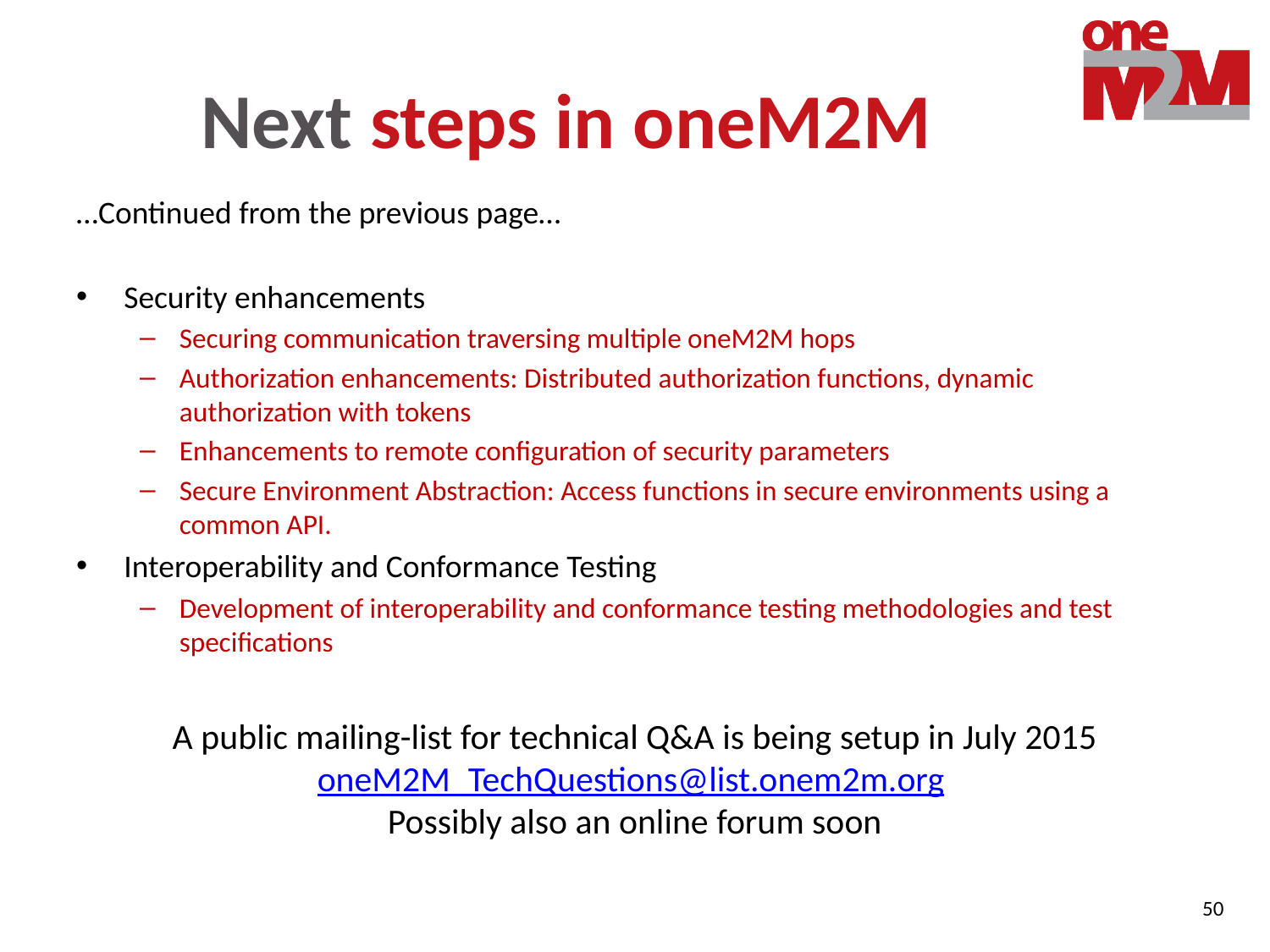

# Next steps in oneM2M
…Continued from the previous page…

Security enhancements
Securing communication traversing multiple oneM2M hops
Authorization enhancements: Distributed authorization functions, dynamic authorization with tokens
Enhancements to remote configuration of security parameters
Secure Environment Abstraction: Access functions in secure environments using a common API.
Interoperability and Conformance Testing
Development of interoperability and conformance testing methodologies and test specifications

A public mailing-list for technical Q&A is being setup in July 2015
oneM2M_TechQuestions@list.onem2m.org
Possibly also an online forum soon